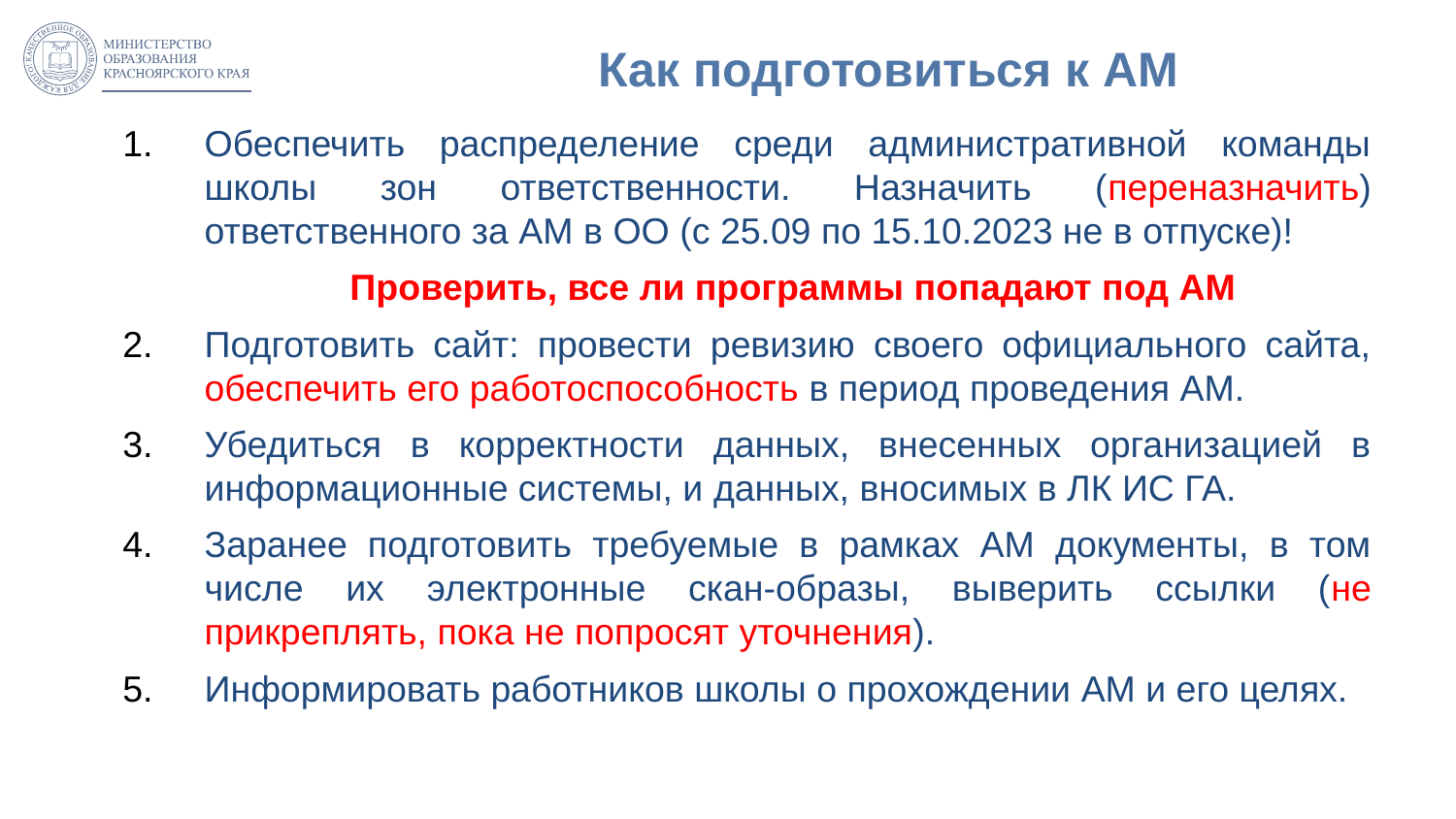

# Как подготовиться к АМ
Обеспечить распределение среди административной команды школы зон ответственности. Назначить (переназначить) ответственного за АМ в ОО (с 25.09 по 15.10.2023 не в отпуске)!
         Проверить, все ли программы попадают под АМ
Подготовить сайт: провести ревизию своего официального сайта, обеспечить его работоспособность в период проведения АМ.
Убедиться в корректности данных, внесенных организацией в информационные системы, и данных, вносимых в ЛК ИС ГА.
Заранее подготовить требуемые в рамках АМ документы, в том числе их электронные скан-образы, выверить ссылки (не прикреплять, пока не попросят уточнения).
Информировать работников школы о прохождении АМ и его целях.
30